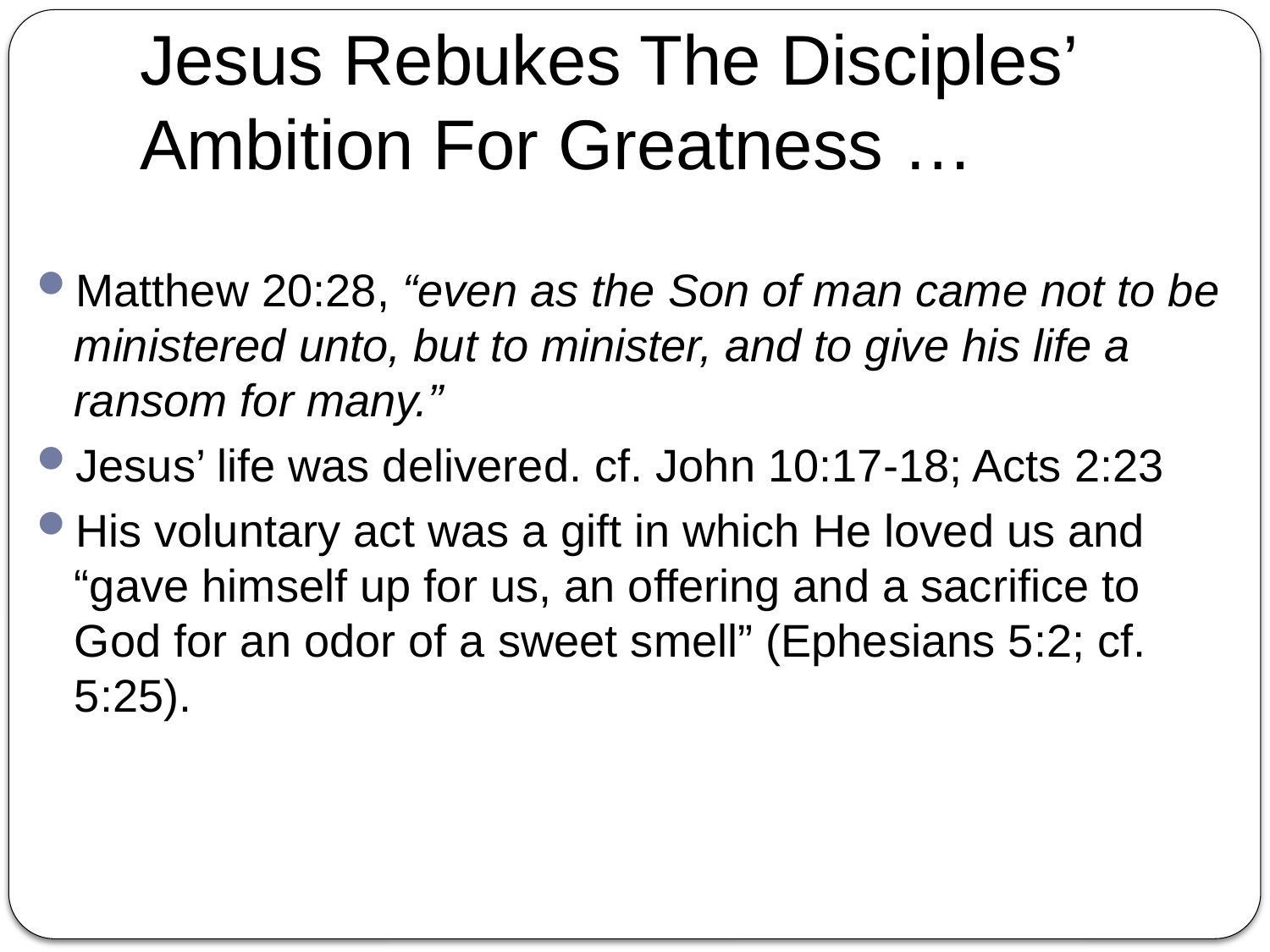

# Jesus Rebukes The Disciples’ Ambition For Greatness …
Matthew 20:28, “even as the Son of man came not to be ministered unto, but to minister, and to give his life a ransom for many.”
Jesus’ life was delivered. cf. John 10:17-18; Acts 2:23
His voluntary act was a gift in which He loved us and “gave himself up for us, an offering and a sacrifice to God for an odor of a sweet smell” (Ephesians 5:2; cf. 5:25).